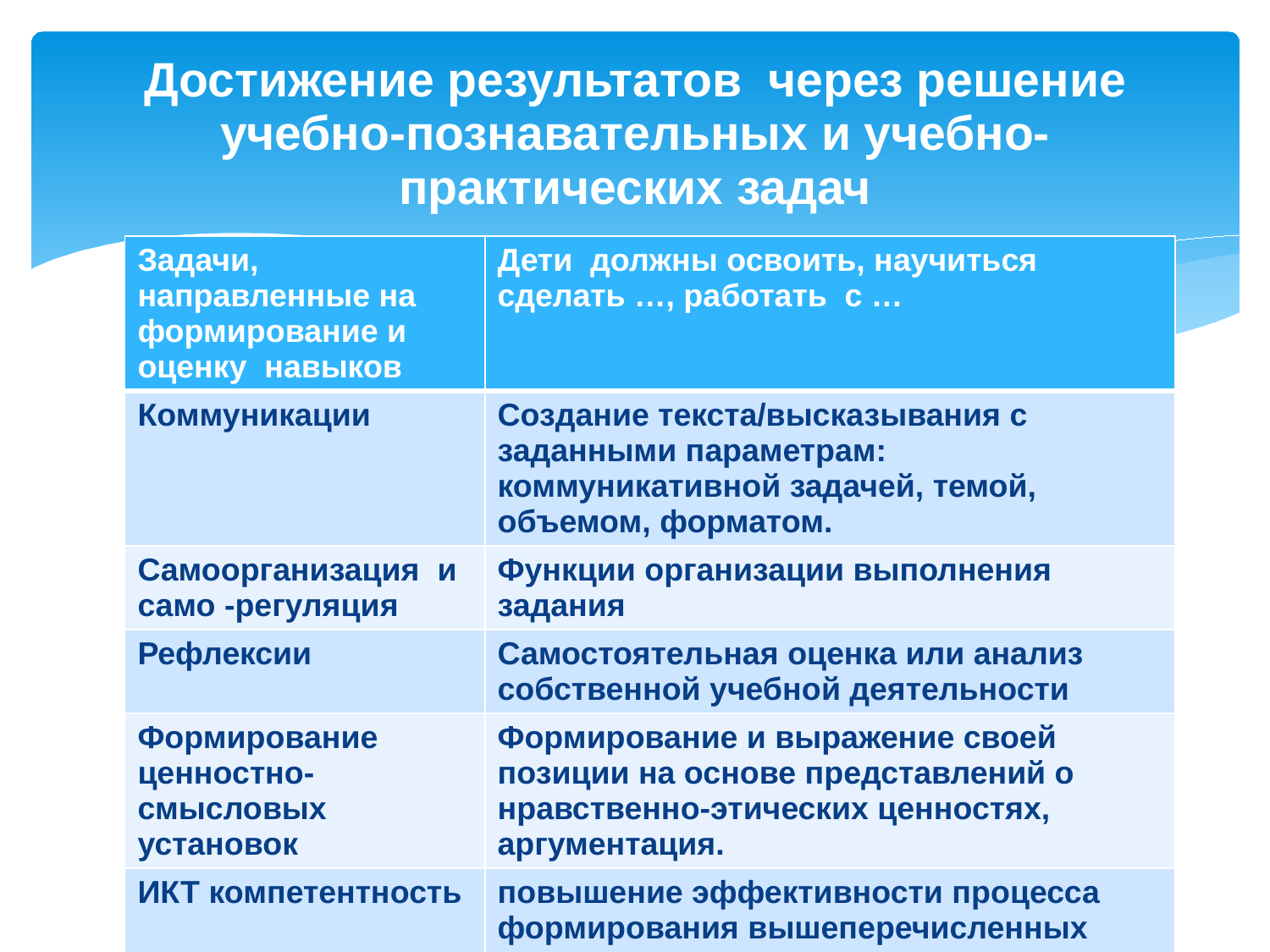

# Достижение результатов  через решение учебно-познавательных и учебно-практических задач
| Задачи, направленные на формирование и оценку навыков | Дети должны освоить, научиться сделать …, работать с … |
| --- | --- |
| Коммуникации | Создание текста/высказывания с заданными параметрам: коммуникативной задачей, темой, объемом, форматом. |
| Самоорганизация и само -регуляция | Функции организации выполнения задания |
| Рефлексии | Самостоятельная оценка или анализ собственной учебной деятельности |
| Формирование ценностно-смысловых установок | Формирование и выражение своей позиции на основе представлений о нравственно-этических ценностях, аргументация. |
| ИКТ компетентность | повышение эффективности процесса формирования вышеперечисленных навыков. |